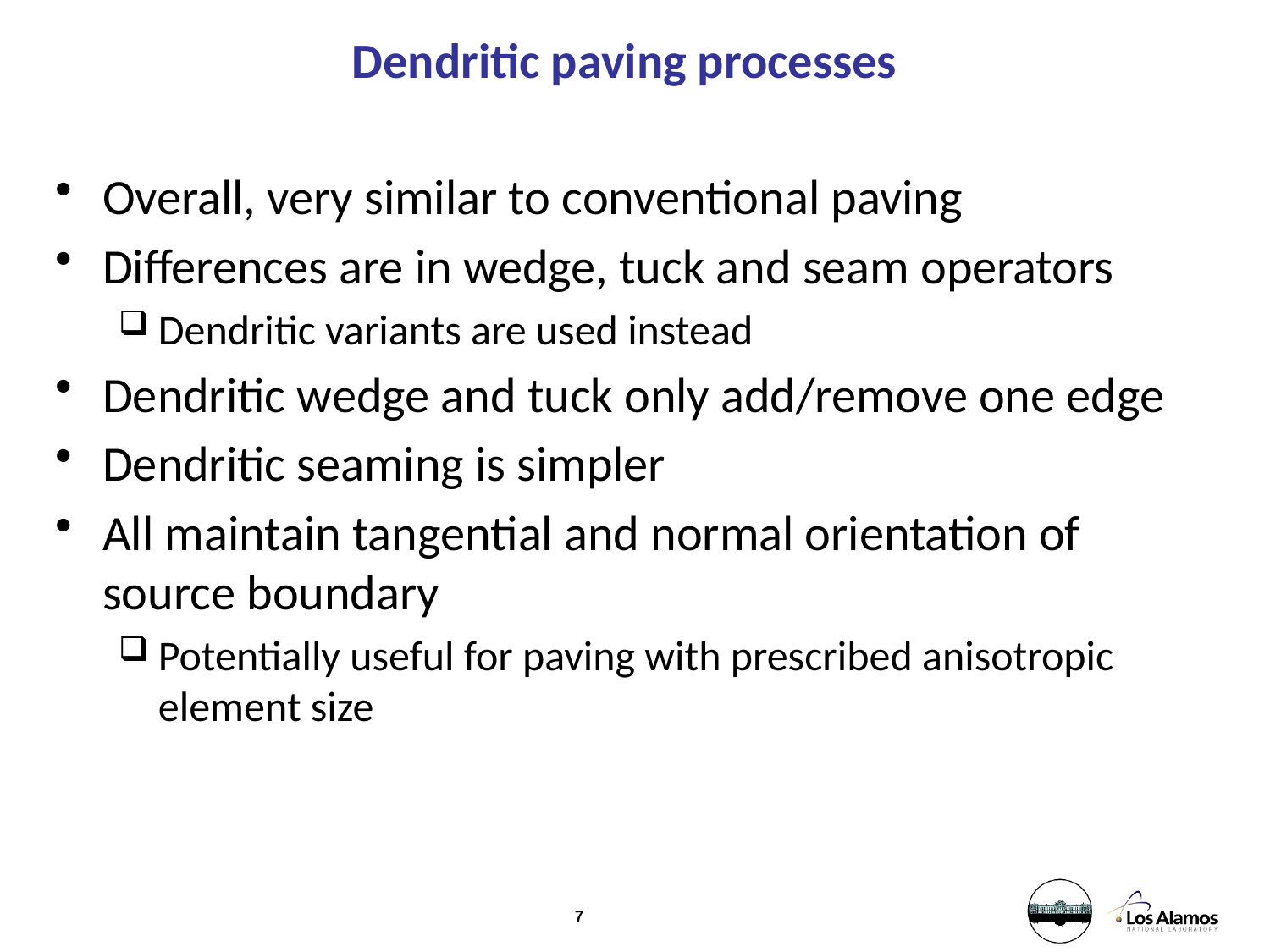

# Dendritic paving processes
Overall, very similar to conventional paving
Differences are in wedge, tuck and seam operators
Dendritic variants are used instead
Dendritic wedge and tuck only add/remove one edge
Dendritic seaming is simpler
All maintain tangential and normal orientation of source boundary
Potentially useful for paving with prescribed anisotropic element size